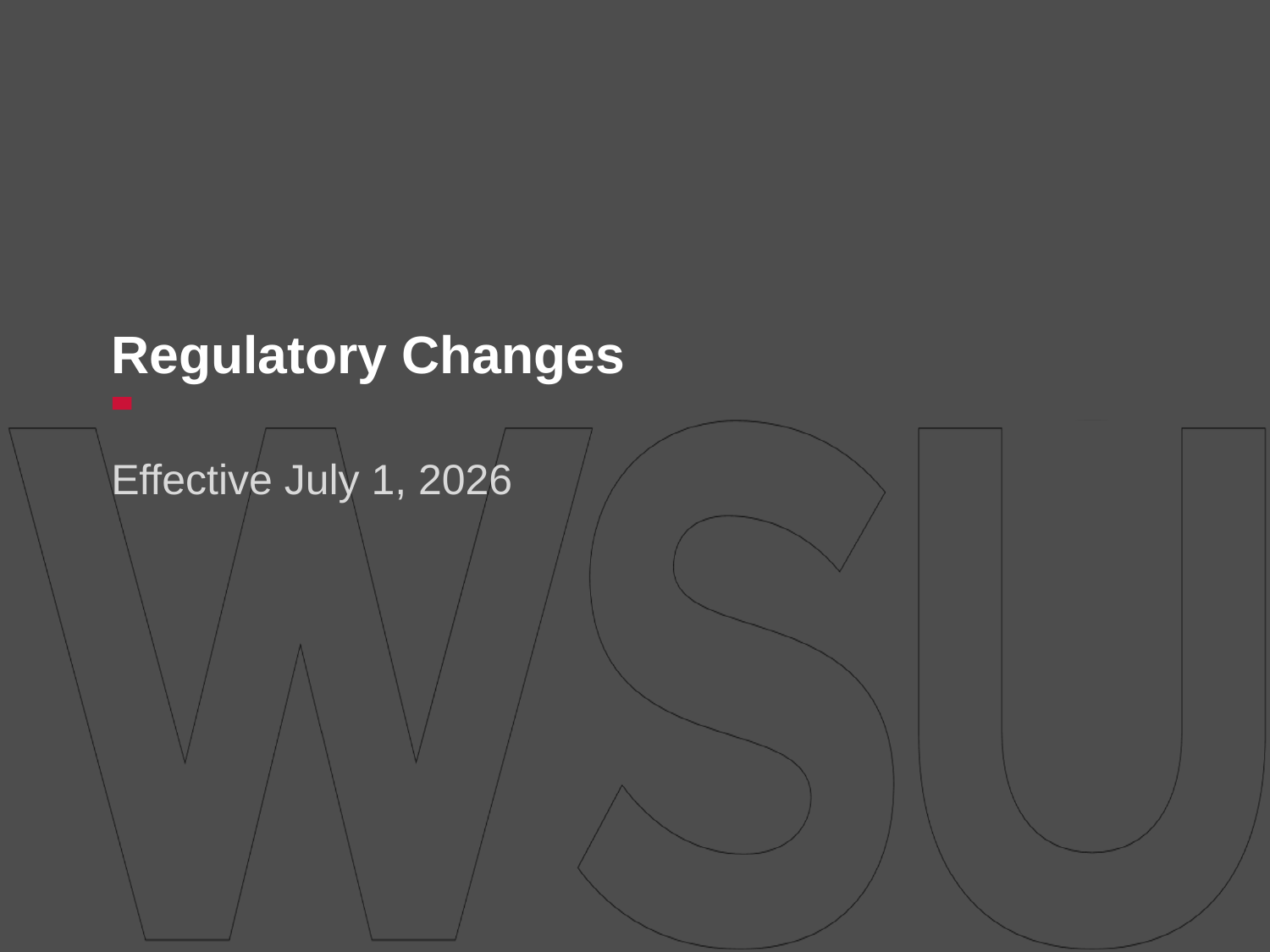

# Regulatory Changes
Effective July 1, 2026